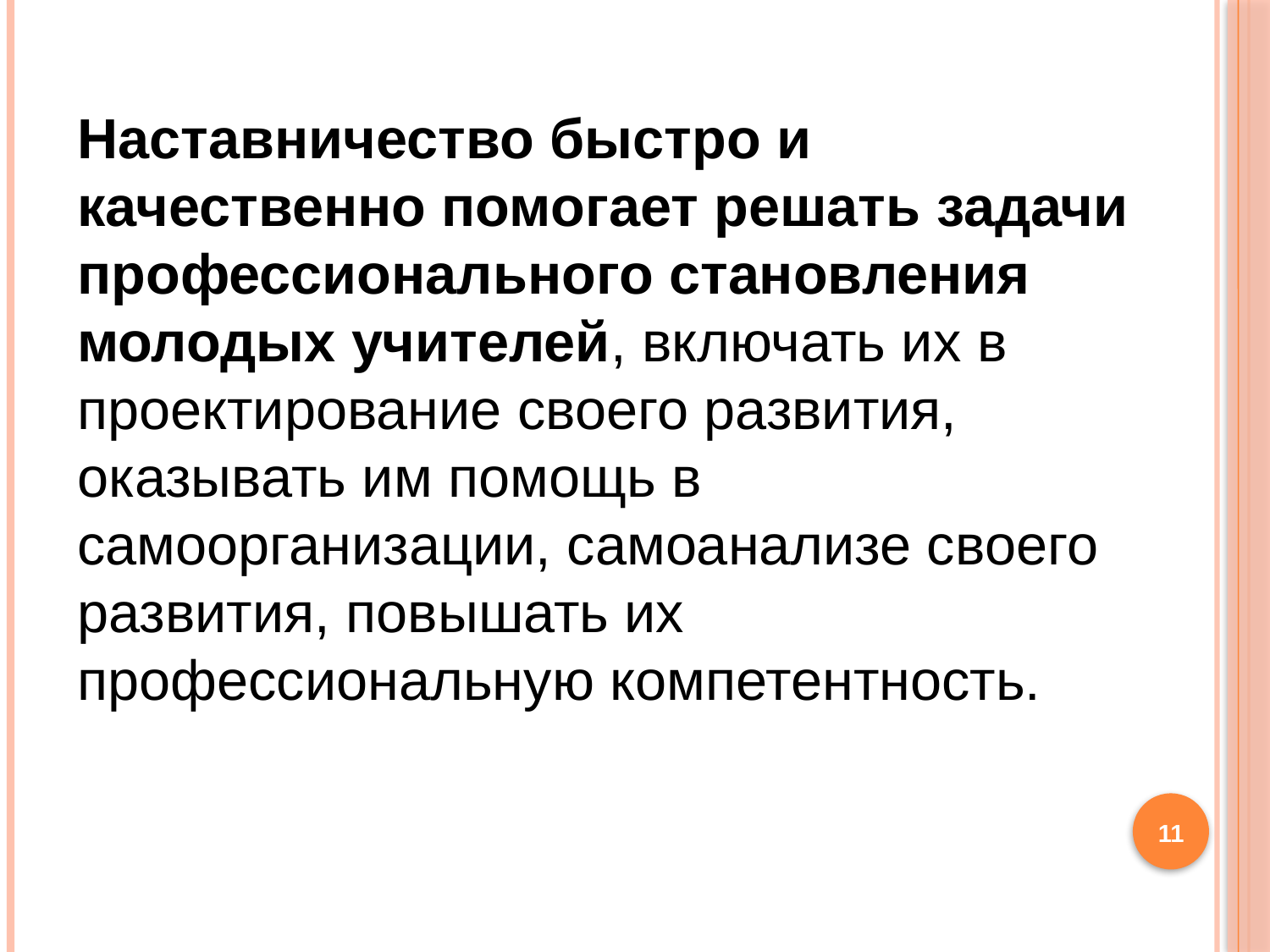

Наставничество быстро и качественно помогает решать задачи профессионального становления молодых учителей, включать их в проектирование своего развития, оказывать им помощь в самоорганизации, самоанализе своего развития, повышать их профессиональную компетентность.

11